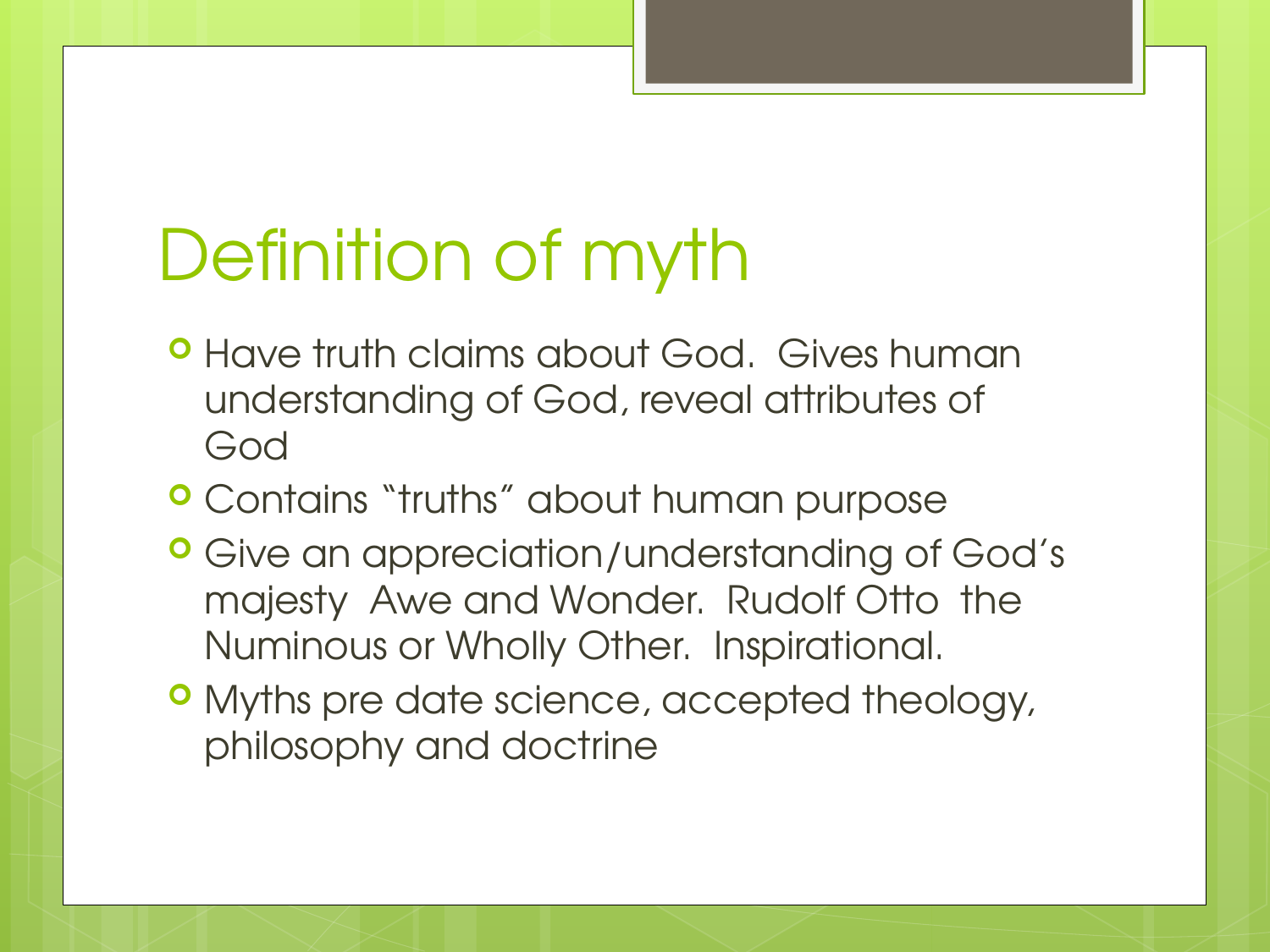

# Definition of myth
Have truth claims about God.  Gives human understanding of God, reveal attributes of God
Contains “truths” about human purpose
Give an appreciation/understanding of God’s majesty  Awe and Wonder.  Rudolf Otto  the Numinous or Wholly Other.  Inspirational.
Myths pre date science, accepted theology, philosophy and doctrine